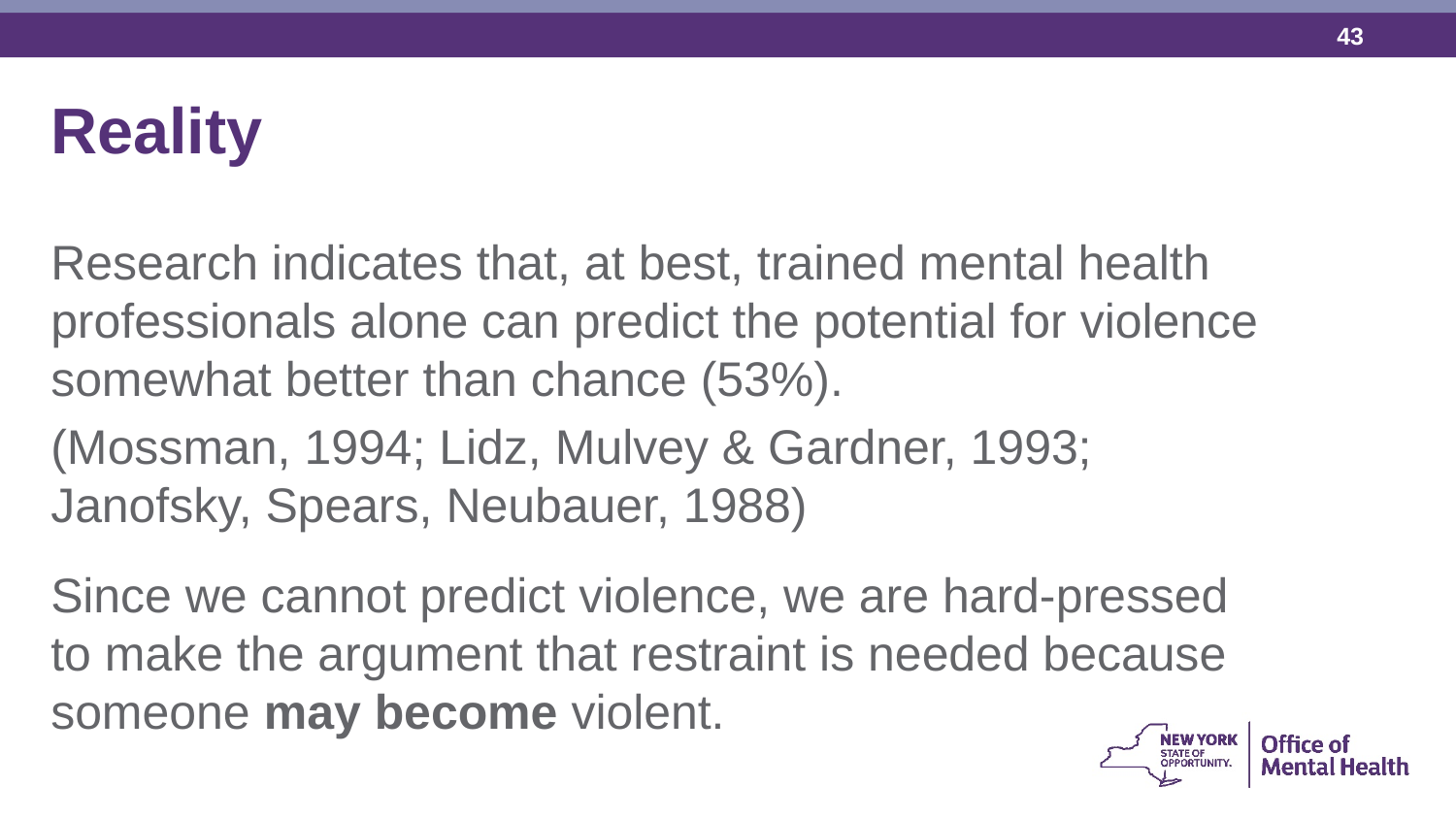

Reality
Research indicates that, at best, trained mental health professionals alone can predict the potential for violence somewhat better than chance (53%).
(Mossman, 1994; Lidz, Mulvey & Gardner, 1993;          Janofsky, Spears, Neubauer, 1988)

Since we cannot predict violence, we are hard-pressed           to make the argument that restraint is needed because someone may become violent.